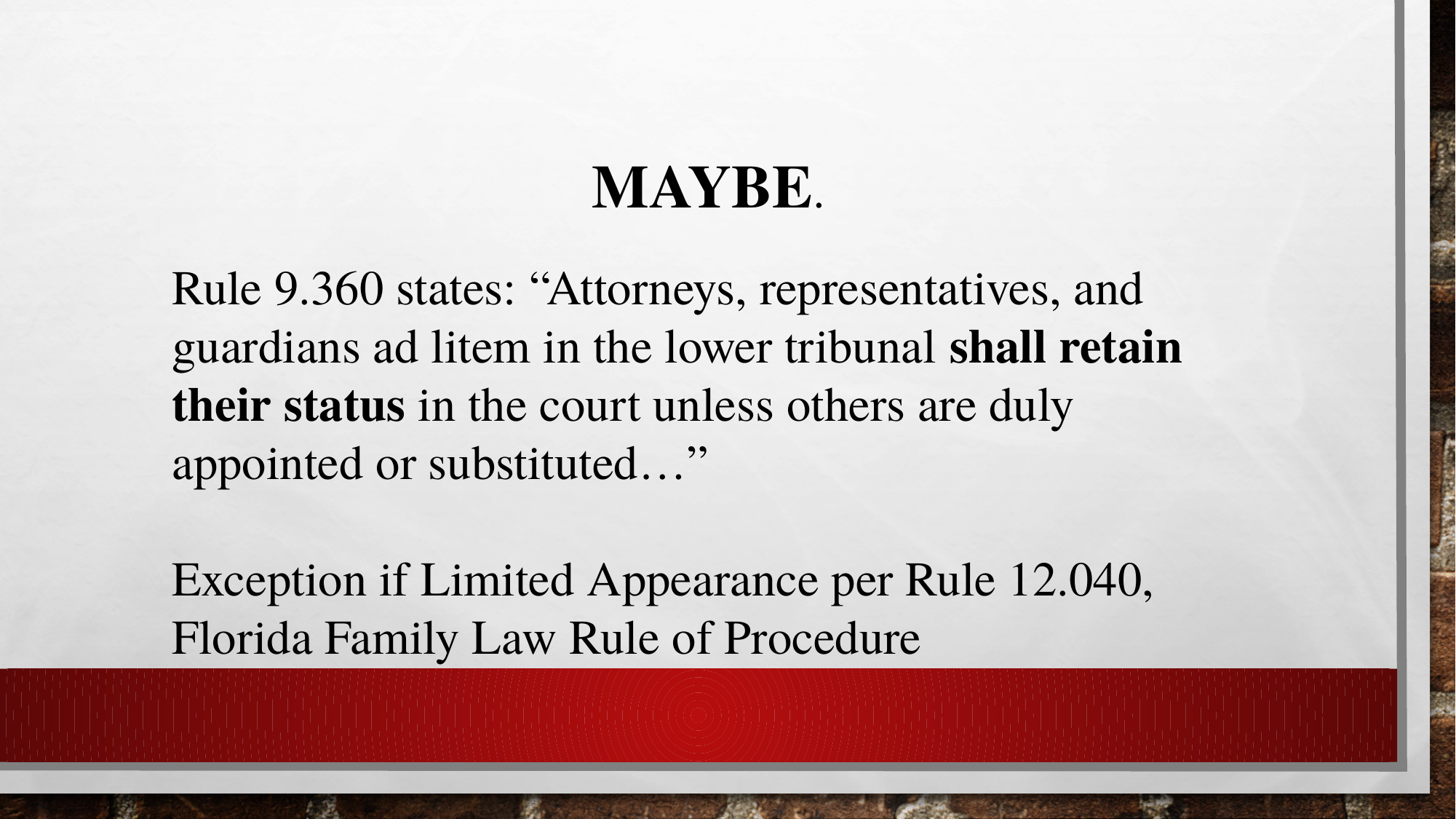

MAYBE.

Rule 9.360 states: “Attorneys, representatives, and guardians ad litem in the lower tribunal shall retain their status in the court unless others are duly appointed or substituted…”

Exception if Limited Appearance per Rule 12.040, Florida Family Law Rule of Procedure